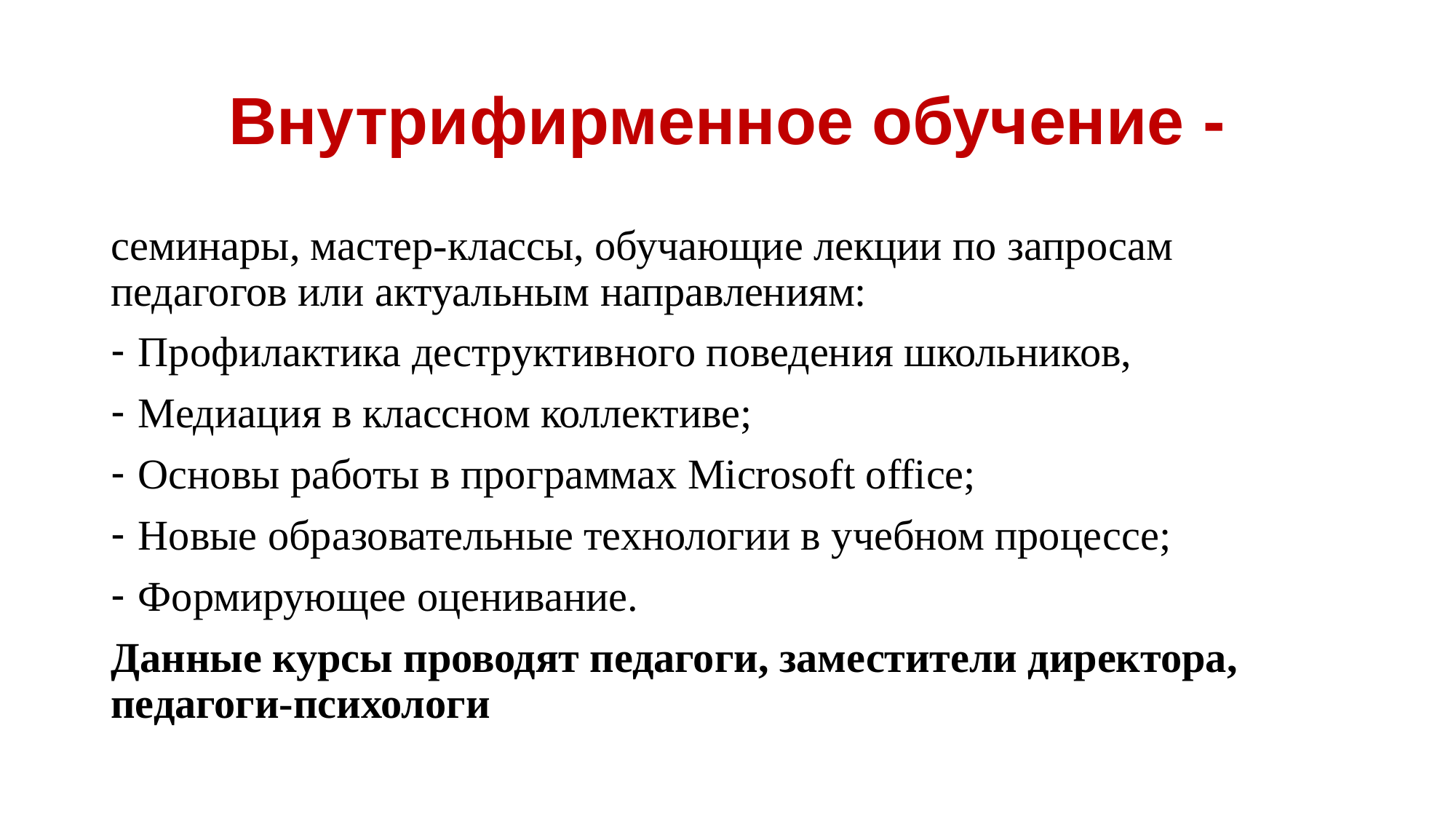

# Внутрифирменное обучение -
семинары, мастер-классы, обучающие лекции по запросам педагогов или актуальным направлениям:
Профилактика деструктивного поведения школьников,
Медиация в классном коллективе;
Основы работы в программах Microsoft office;
Новые образовательные технологии в учебном процессе;
Формирующее оценивание.
Данные курсы проводят педагоги, заместители директора, педагоги-психологи